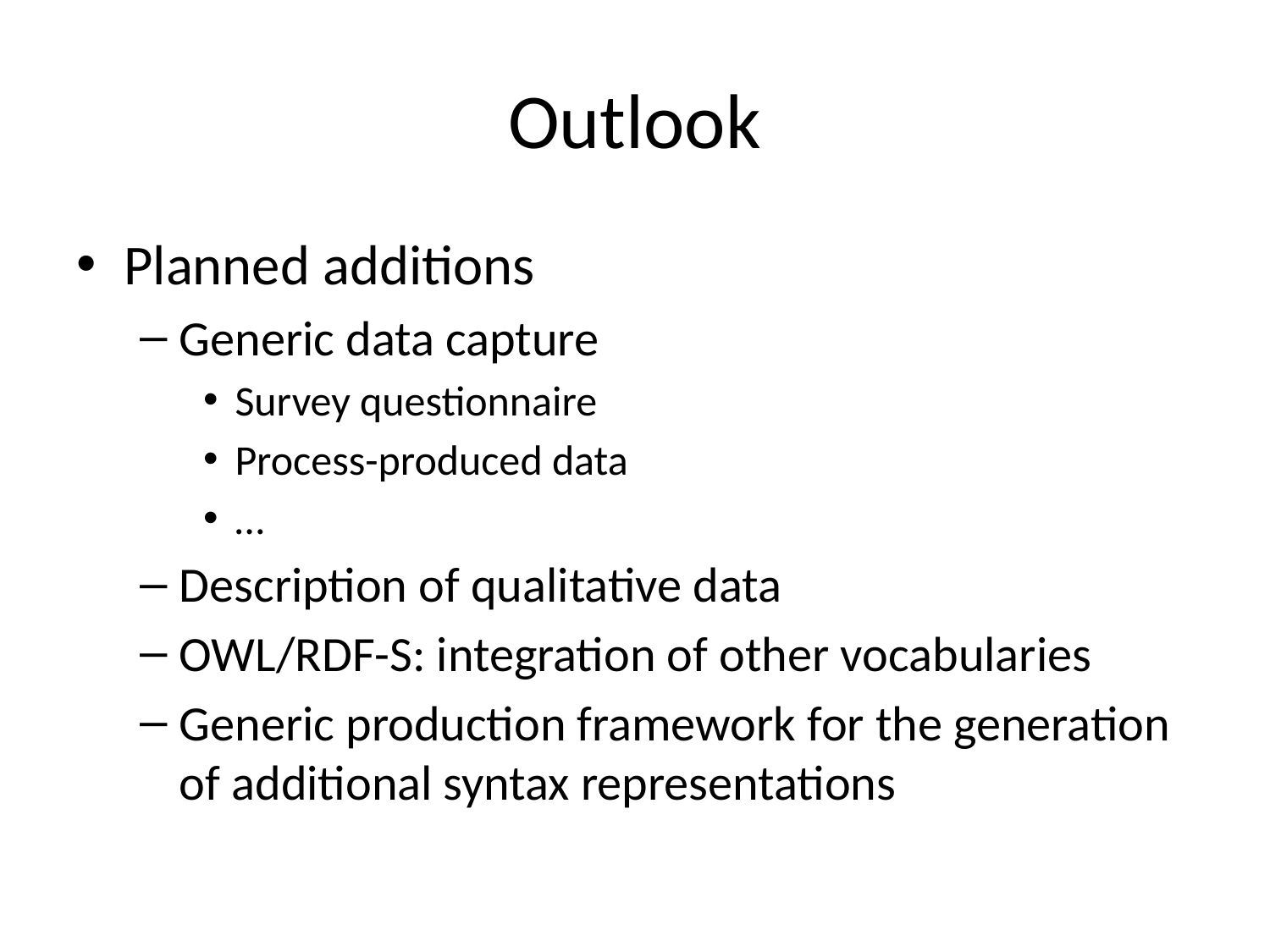

# Outlook
Planned additions
Generic data capture
Survey questionnaire
Process-produced data
…
Description of qualitative data
OWL/RDF-S: integration of other vocabularies
Generic production framework for the generation of additional syntax representations